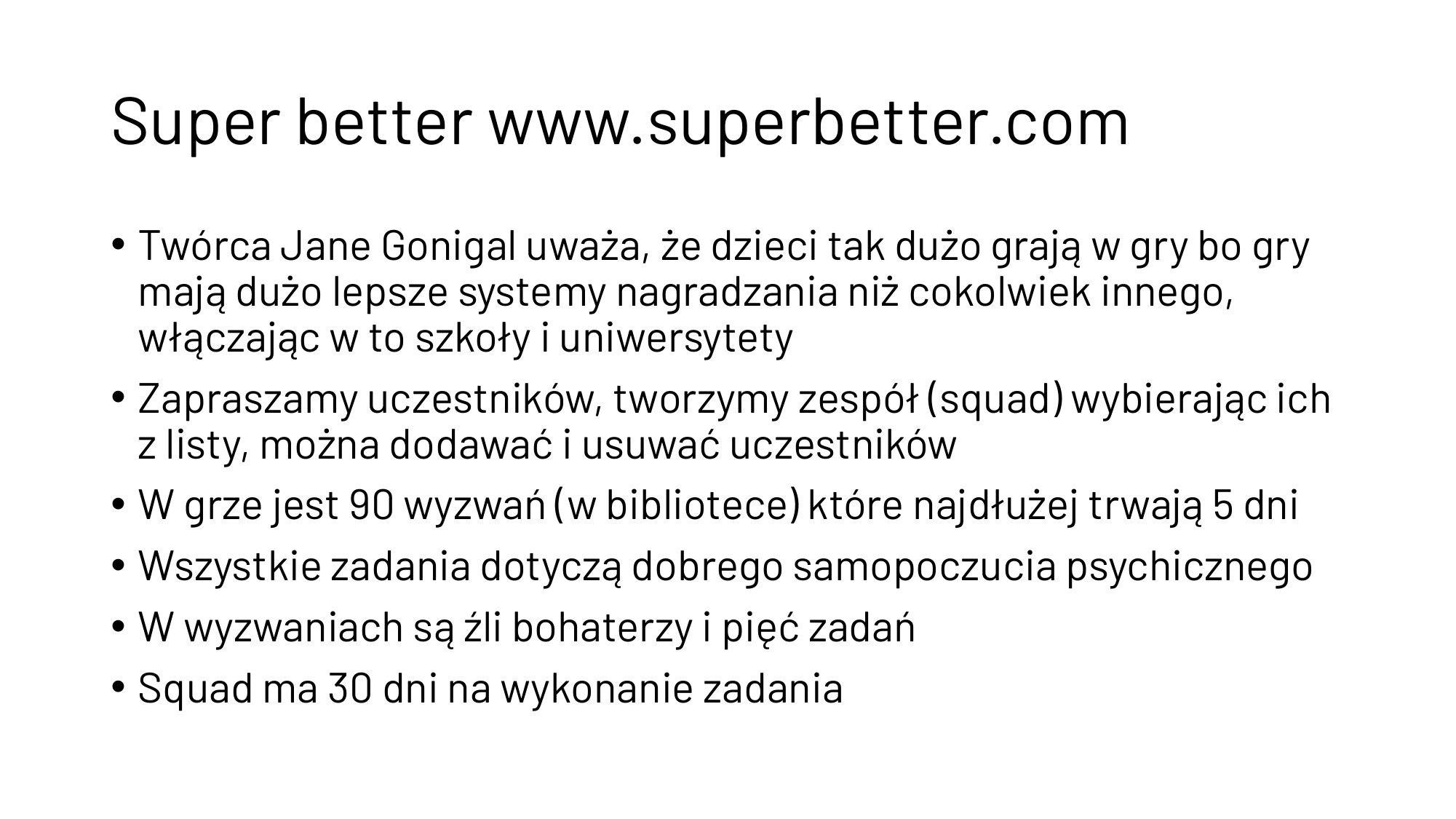

# Super better www.superbetter.com
Twórca Jane Gonigal uważa, że dzieci tak dużo grają w gry bo gry mają dużo lepsze systemy nagradzania niż cokolwiek innego, włączając w to szkoły i uniwersytety
Zapraszamy uczestników, tworzymy zespół (squad) wybierając ich z listy, można dodawać i usuwać uczestników
W grze jest 90 wyzwań (w bibliotece) które najdłużej trwają 5 dni
Wszystkie zadania dotyczą dobrego samopoczucia psychicznego
W wyzwaniach są źli bohaterzy i pięć zadań
Squad ma 30 dni na wykonanie zadania